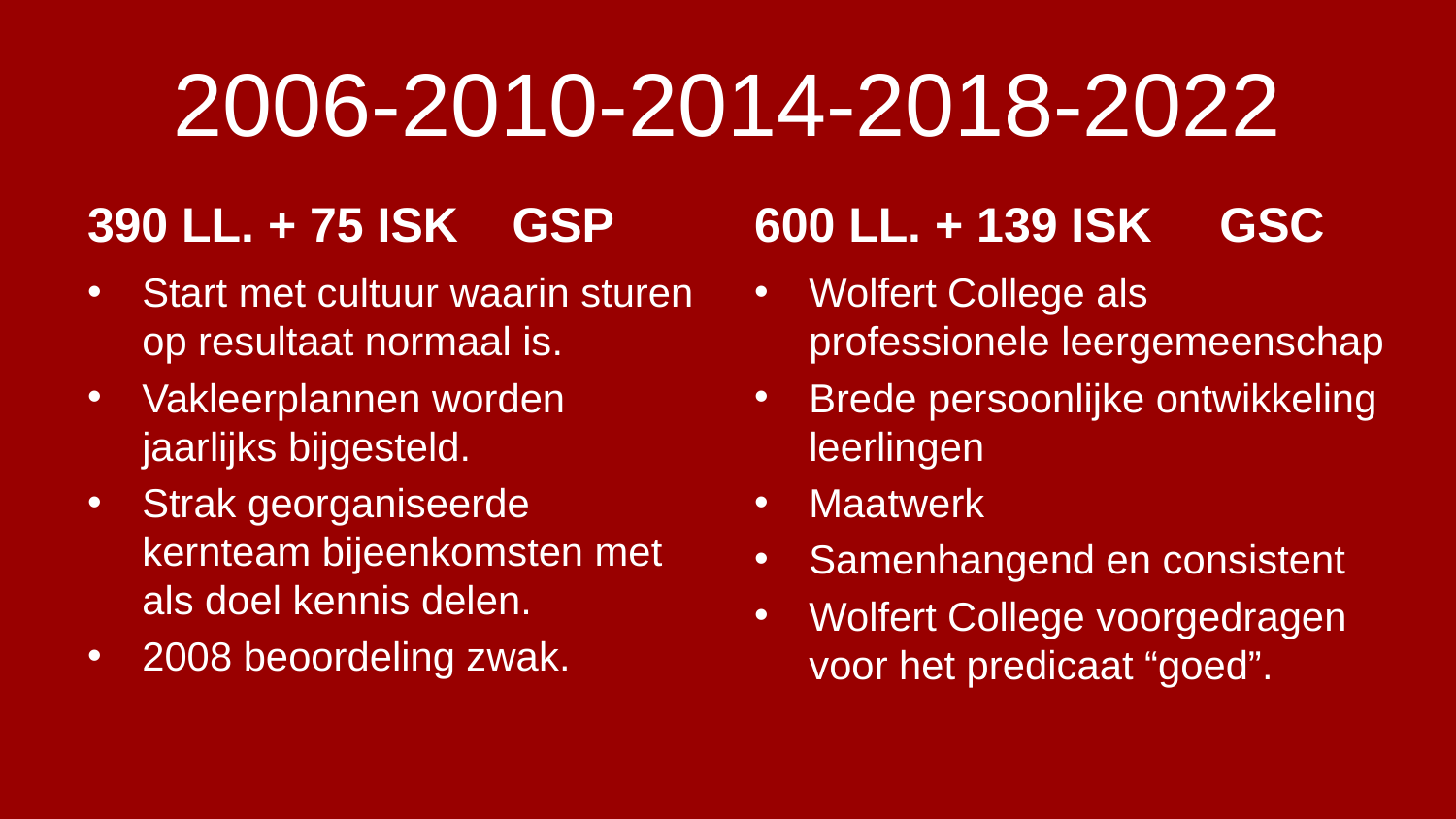

# 2006-2010-2014-2018-2022
390 LL. + 75 ISK    GSP
600 LL. + 139 ISK     GSC
Start met cultuur waarin sturen op resultaat normaal is.
Vakleerplannen worden jaarlijks bijgesteld.
Strak georganiseerde kernteam bijeenkomsten met als doel kennis delen.
2008 beoordeling zwak.

Wolfert College als professionele leergemeenschap
Brede persoonlijke ontwikkeling leerlingen
Maatwerk
Samenhangend en consistent
Wolfert College voorgedragen voor het predicaat “goed”.